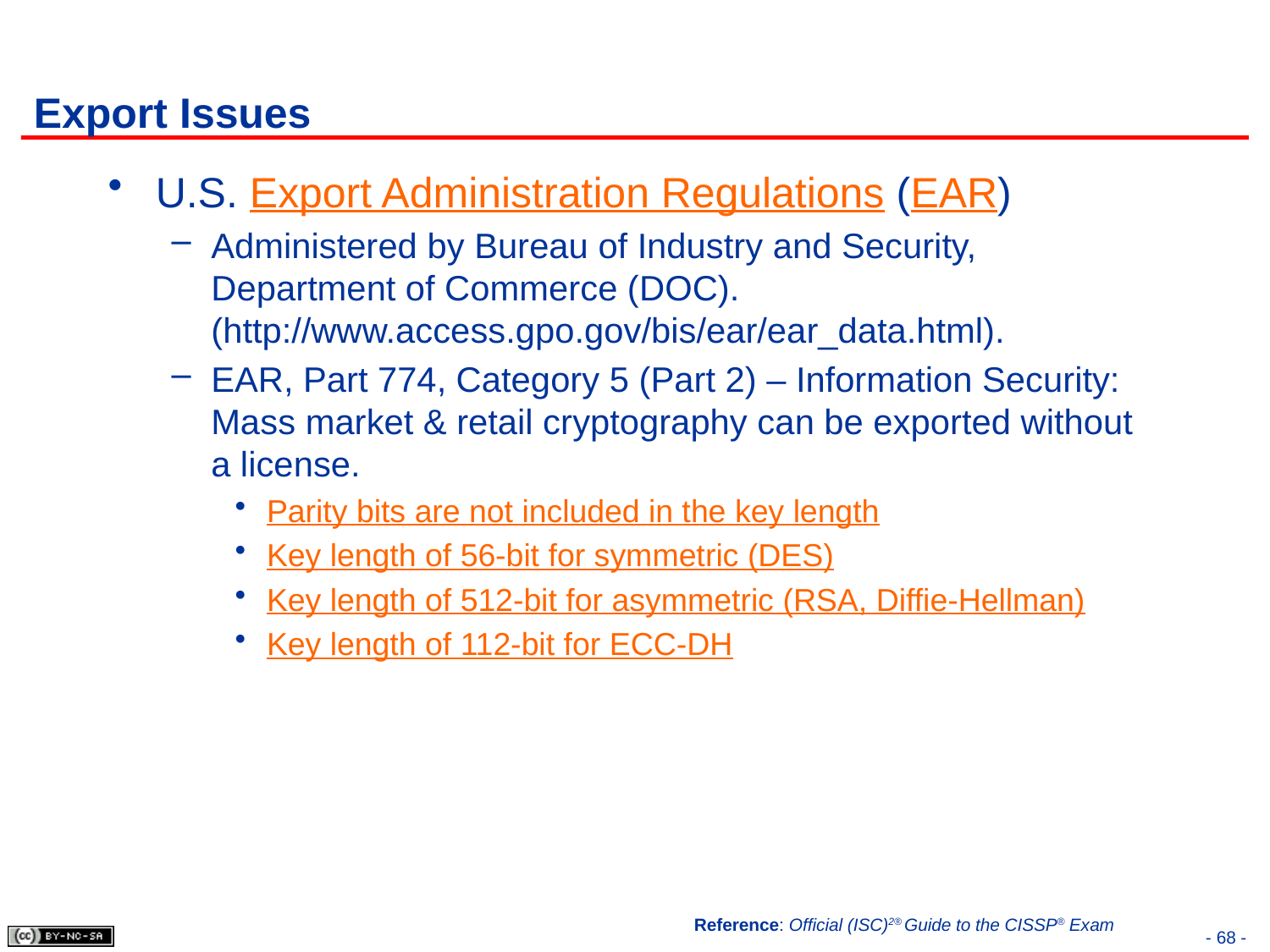

# Export Issues
U.S. Export Administration Regulations (EAR)
Administered by Bureau of Industry and Security, Department of Commerce (DOC).
(http://www.access.gpo.gov/bis/ear/ear_data.html).
EAR, Part 774, Category 5 (Part 2) – Information Security: Mass market & retail cryptography can be exported without a license.
Parity bits are not included in the key length
Key length of 56-bit for symmetric (DES)
Key length of 512-bit for asymmetric (RSA, Diffie-Hellman)
Key length of 112-bit for ECC-DH
Reference: Official (ISC)2® Guide to the CISSP® Exam
- 68 -